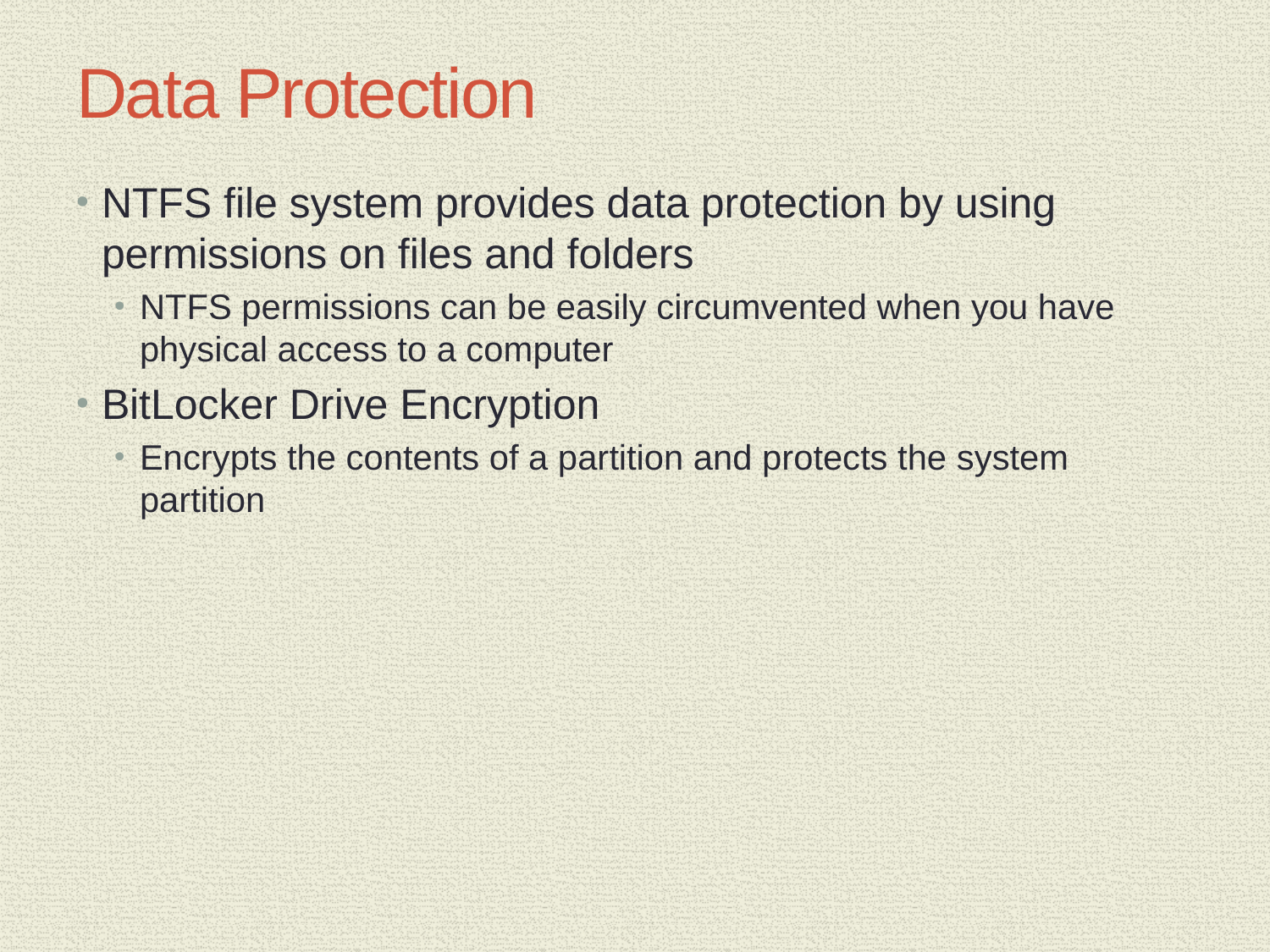

# Data Protection
NTFS file system provides data protection by using permissions on files and folders
NTFS permissions can be easily circumvented when you have physical access to a computer
BitLocker Drive Encryption
Encrypts the contents of a partition and protects the system partition